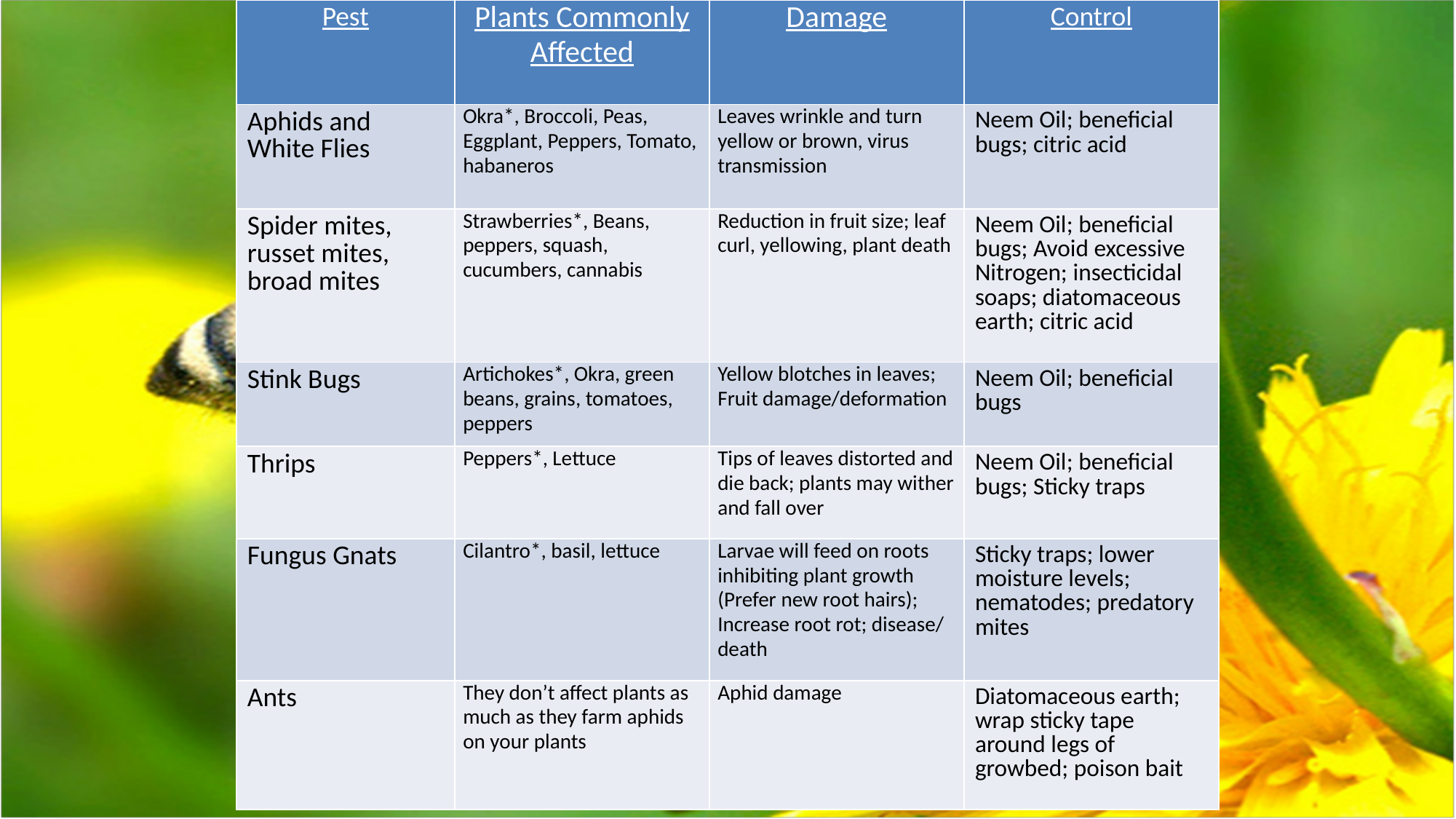

| Pest | Plants Commonly Affected | Damage | Control |
| --- | --- | --- | --- |
| Aphids and White Flies | Okra\*, Broccoli, Peas, Eggplant, Peppers, Tomato, habaneros | Leaves wrinkle and turn yellow or brown, virus transmission | Neem Oil; beneficial bugs; citric acid |
| Spider mites, russet mites, broad mites | Strawberries\*, Beans, peppers, squash, cucumbers, cannabis | Reduction in fruit size; leaf curl, yellowing, plant death | Neem Oil; beneficial bugs; Avoid excessive Nitrogen; insecticidal soaps; diatomaceous earth; citric acid |
| Stink Bugs | Artichokes\*, Okra, green beans, grains, tomatoes, peppers | Yellow blotches in leaves; Fruit damage/deformation | Neem Oil; beneficial bugs |
| Thrips | Peppers\*, Lettuce | Tips of leaves distorted and die back; plants may wither and fall over | Neem Oil; beneficial bugs; Sticky traps |
| Fungus Gnats | Cilantro\*, basil, lettuce | Larvae will feed on roots inhibiting plant growth (Prefer new root hairs); Increase root rot; disease/ death | Sticky traps; lower moisture levels; nematodes; predatory mites |
| Ants | They don’t affect plants as much as they farm aphids on your plants | Aphid damage | Diatomaceous earth; wrap sticky tape around legs of growbed; poison bait |
#